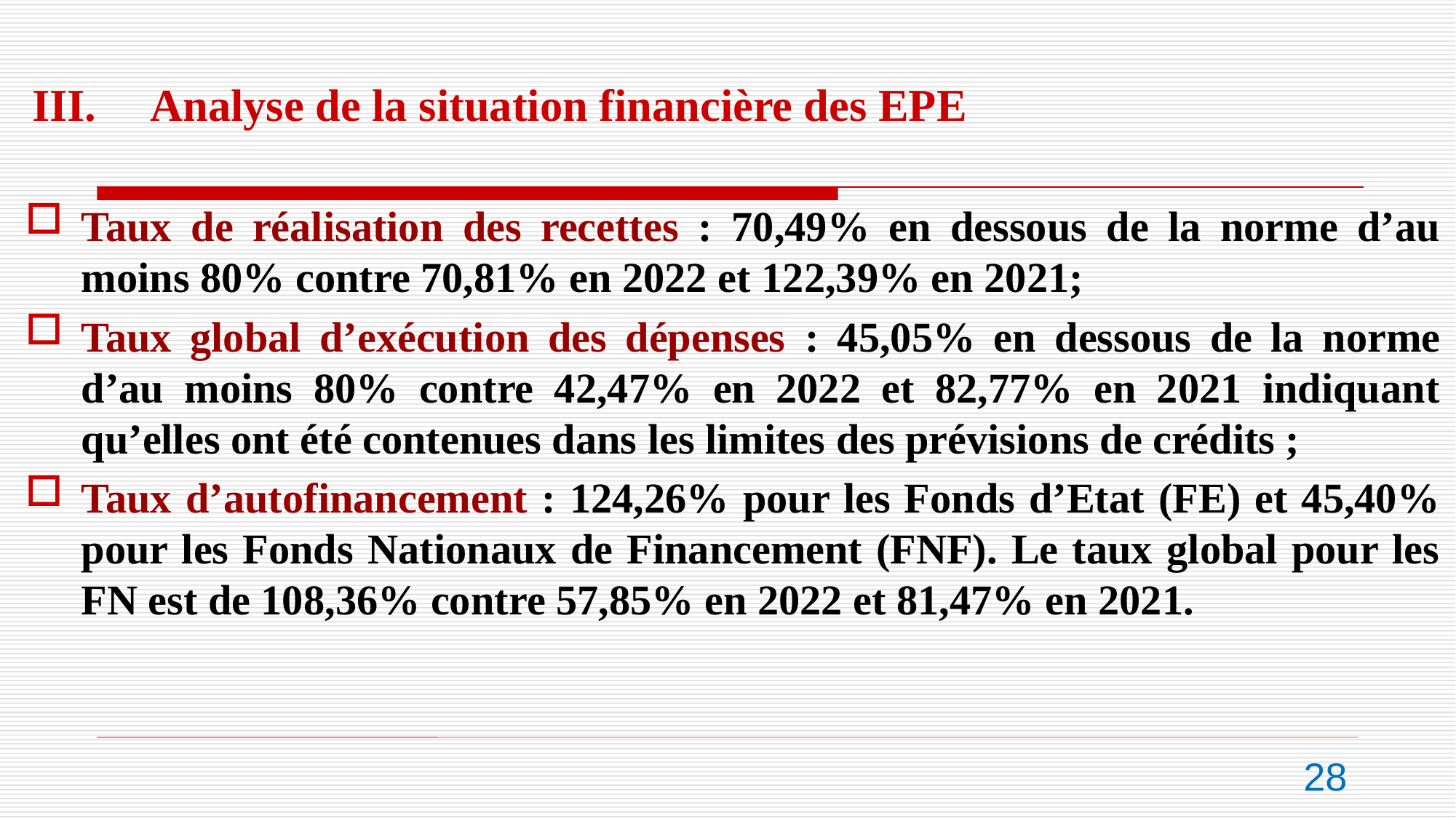

III.	 Analyse de la situation financière des EPE
Taux de réalisation des recettes : 70,49% en dessous de la norme d’au moins 80% contre 70,81% en 2022 et 122,39% en 2021;
Taux global d’exécution des dépenses : 45,05% en dessous de la norme d’au moins 80% contre 42,47% en 2022 et 82,77% en 2021 indiquant qu’elles ont été contenues dans les limites des prévisions de crédits ;
Taux d’autofinancement : 124,26% pour les Fonds d’Etat (FE) et 45,40% pour les Fonds Nationaux de Financement (FNF). Le taux global pour les FN est de 108,36% contre 57,85% en 2022 et 81,47% en 2021.
28